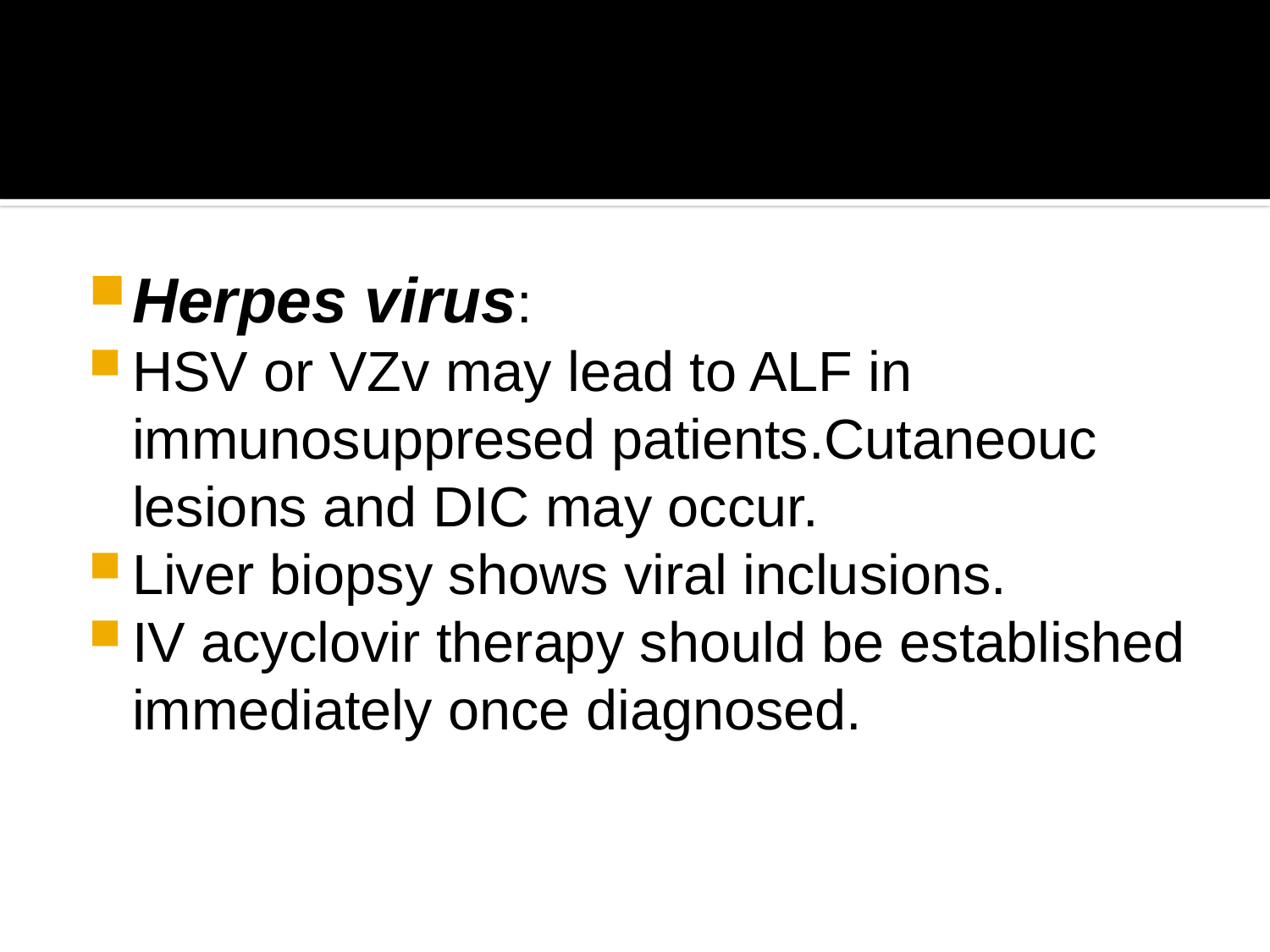

Herpes virus:
HSV or VZv may lead to ALF in immunosuppresed patients.Cutaneouc lesions and DIC may occur.
Liver biopsy shows viral inclusions.
IV acyclovir therapy should be established immediately once diagnosed.